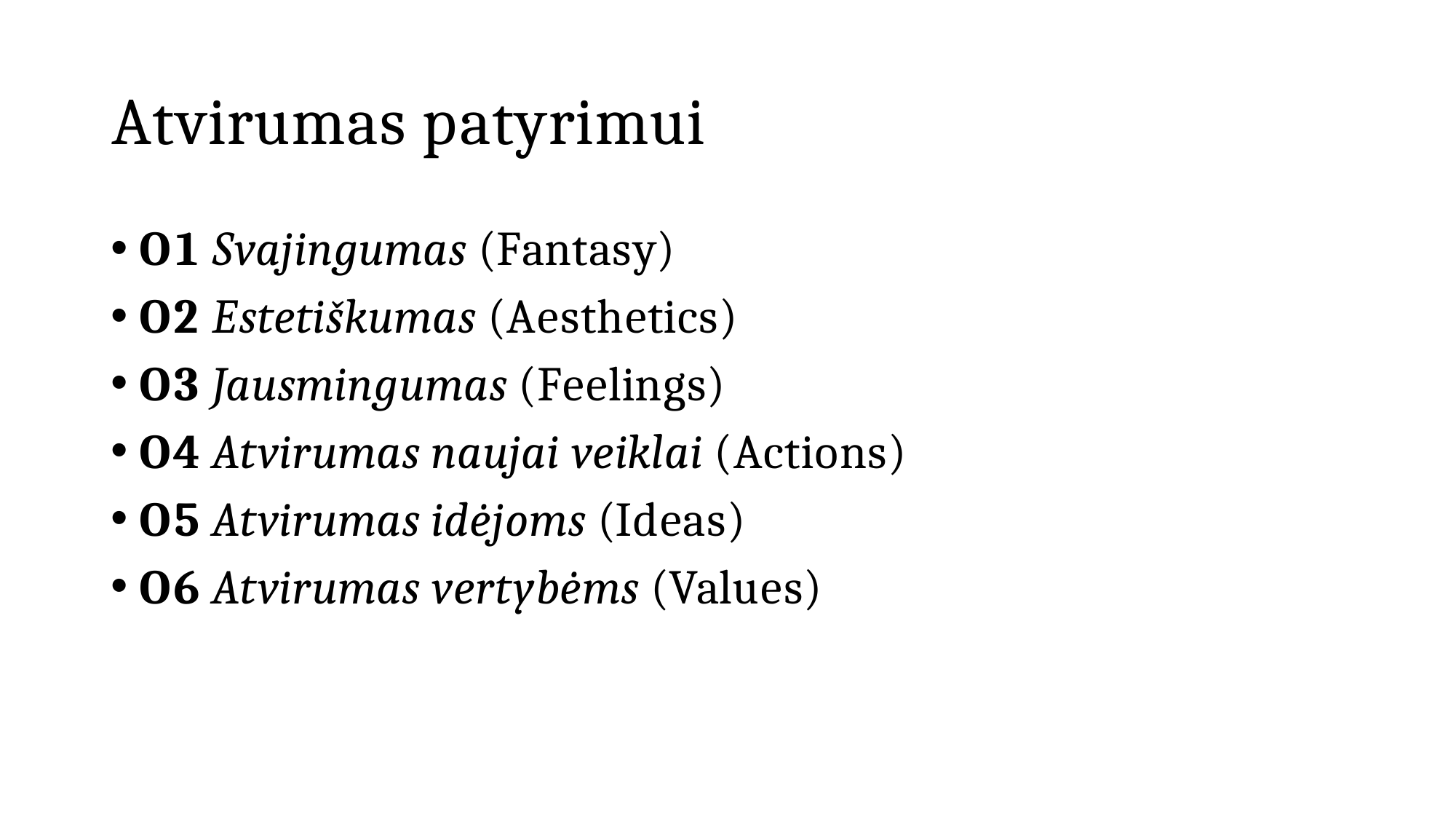

# Atvirumas patyrimui
O1 Svajingumas (Fantasy)
O2 Estetiškumas (Aesthetics)
O3 Jausmingumas (Feelings)
O4 Atvirumas naujai veiklai (Actions)
O5 Atvirumas idėjoms (Ideas)
O6 Atvirumas vertybėms (Values)